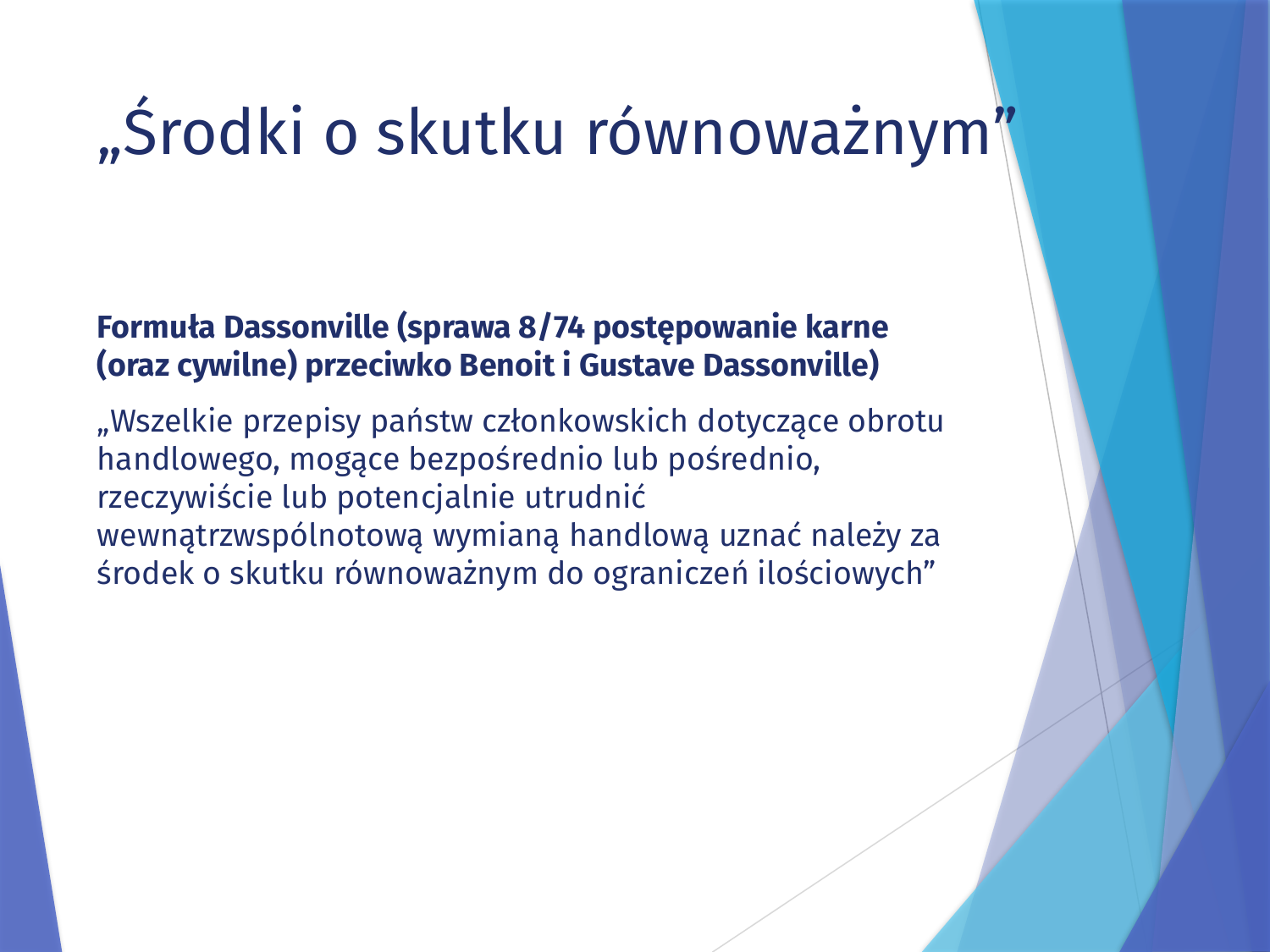

# „Środki o skutku równoważnym”
Formuła Dassonville (sprawa 8/74 postępowanie karne (oraz cywilne) przeciwko Benoit i Gustave Dassonville)
„Wszelkie przepisy państw członkowskich dotyczące obrotu handlowego, mogące bezpośrednio lub pośrednio, rzeczywiście lub potencjalnie utrudnić wewnątrzwspólnotową wymianą handlową uznać należy za środek o skutku równoważnym do ograniczeń ilościowych”